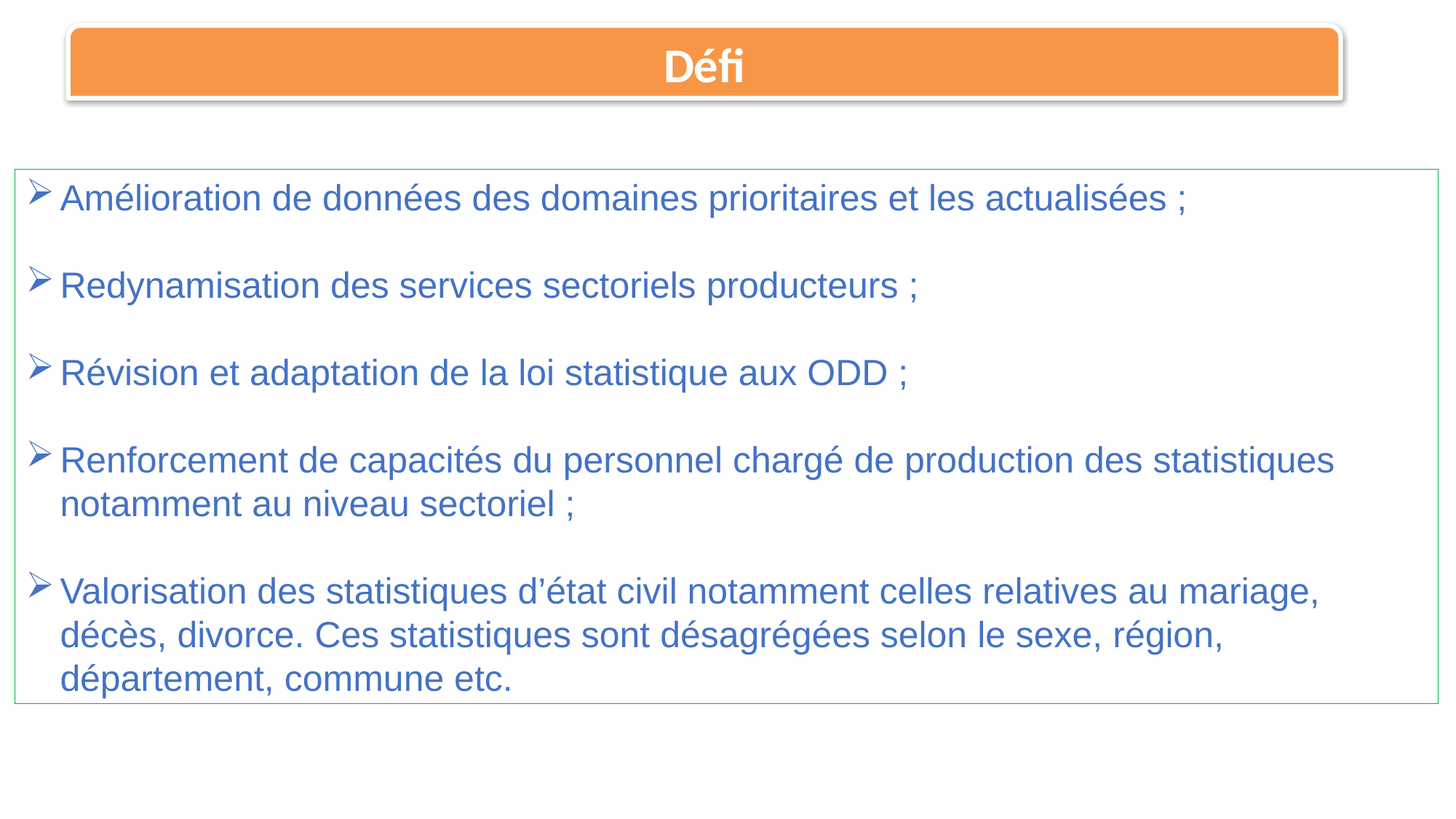

Défi
Amélioration de données des domaines prioritaires et les actualisées ;

Redynamisation des services sectoriels producteurs ;

Révision et adaptation de la loi statistique aux ODD ;

Renforcement de capacités du personnel chargé de production des statistiques notamment au niveau sectoriel ;

Valorisation des statistiques d’état civil notamment celles relatives au mariage, décès, divorce. Ces statistiques sont désagrégées selon le sexe, région, département, commune etc.